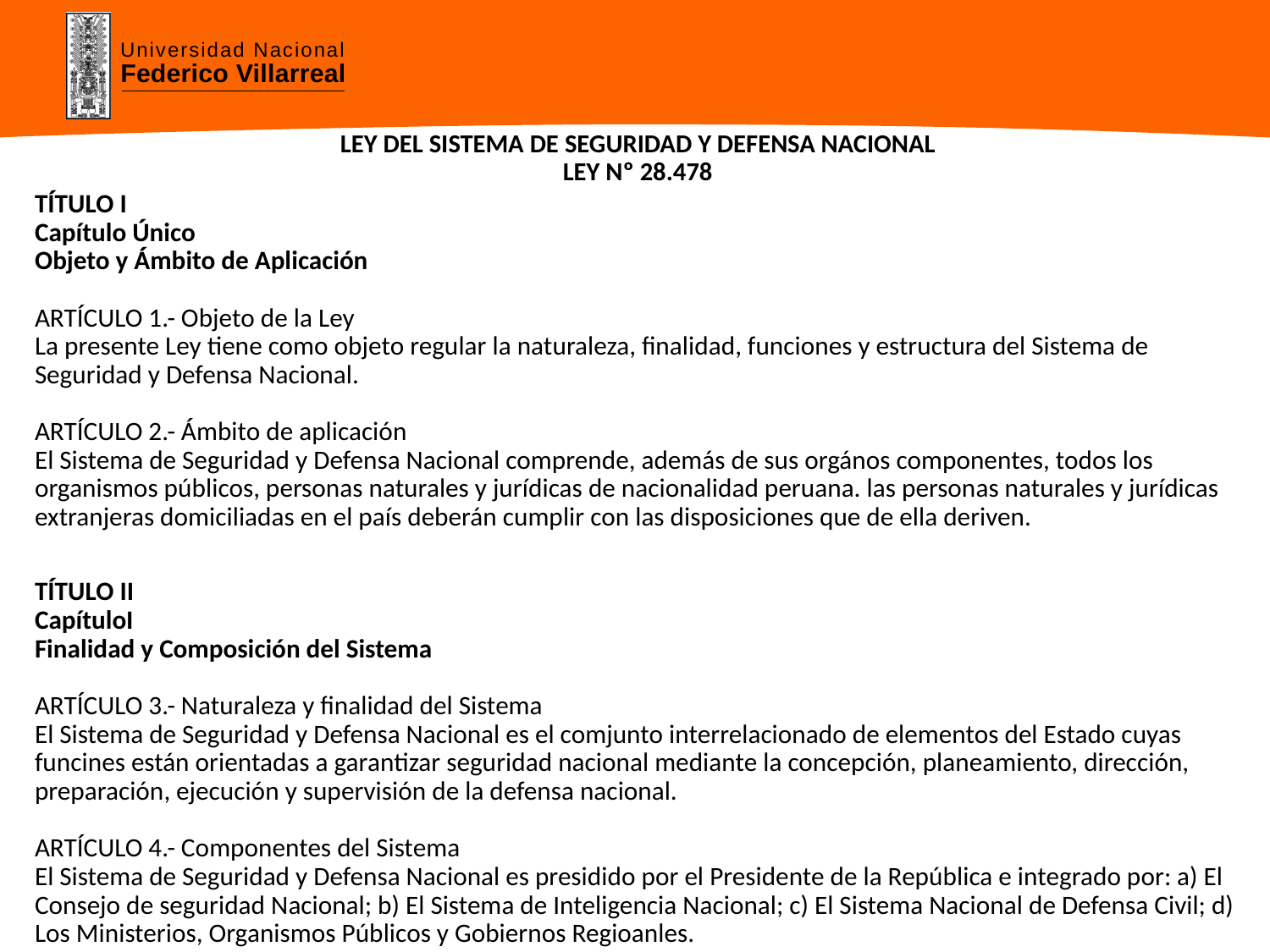

# LEY DEL SISTEMA DE SEGURIDAD Y DEFENSA NACIONAL LEY Nº 28.478
TÍTULO I
Capítulo Único
Objeto y Ámbito de Aplicación
ARTÍCULO 1.- Objeto de la Ley
La presente Ley tiene como objeto regular la naturaleza, finalidad, funciones y estructura del Sistema de Seguridad y Defensa Nacional.
ARTÍCULO 2.- Ámbito de aplicación
El Sistema de Seguridad y Defensa Nacional comprende, además de sus orgános componentes, todos los organismos públicos, personas naturales y jurídicas de nacionalidad peruana. las personas naturales y jurídicas extranjeras domiciliadas en el país deberán cumplir con las disposiciones que de ella deriven.
TÍTULO II
CapítuloI
Finalidad y Composición del Sistema
ARTÍCULO 3.- Naturaleza y finalidad del Sistema
El Sistema de Seguridad y Defensa Nacional es el comjunto interrelacionado de elementos del Estado cuyas funcines están orientadas a garantizar seguridad nacional mediante la concepción, planeamiento, dirección, preparación, ejecución y supervisión de la defensa nacional.
ARTÍCULO 4.- Componentes del Sistema
El Sistema de Seguridad y Defensa Nacional es presidido por el Presidente de la República e integrado por: a) El Consejo de seguridad Nacional; b) El Sistema de Inteligencia Nacional; c) El Sistema Nacional de Defensa Civil; d) Los Ministerios, Organismos Públicos y Gobiernos Regioanles.